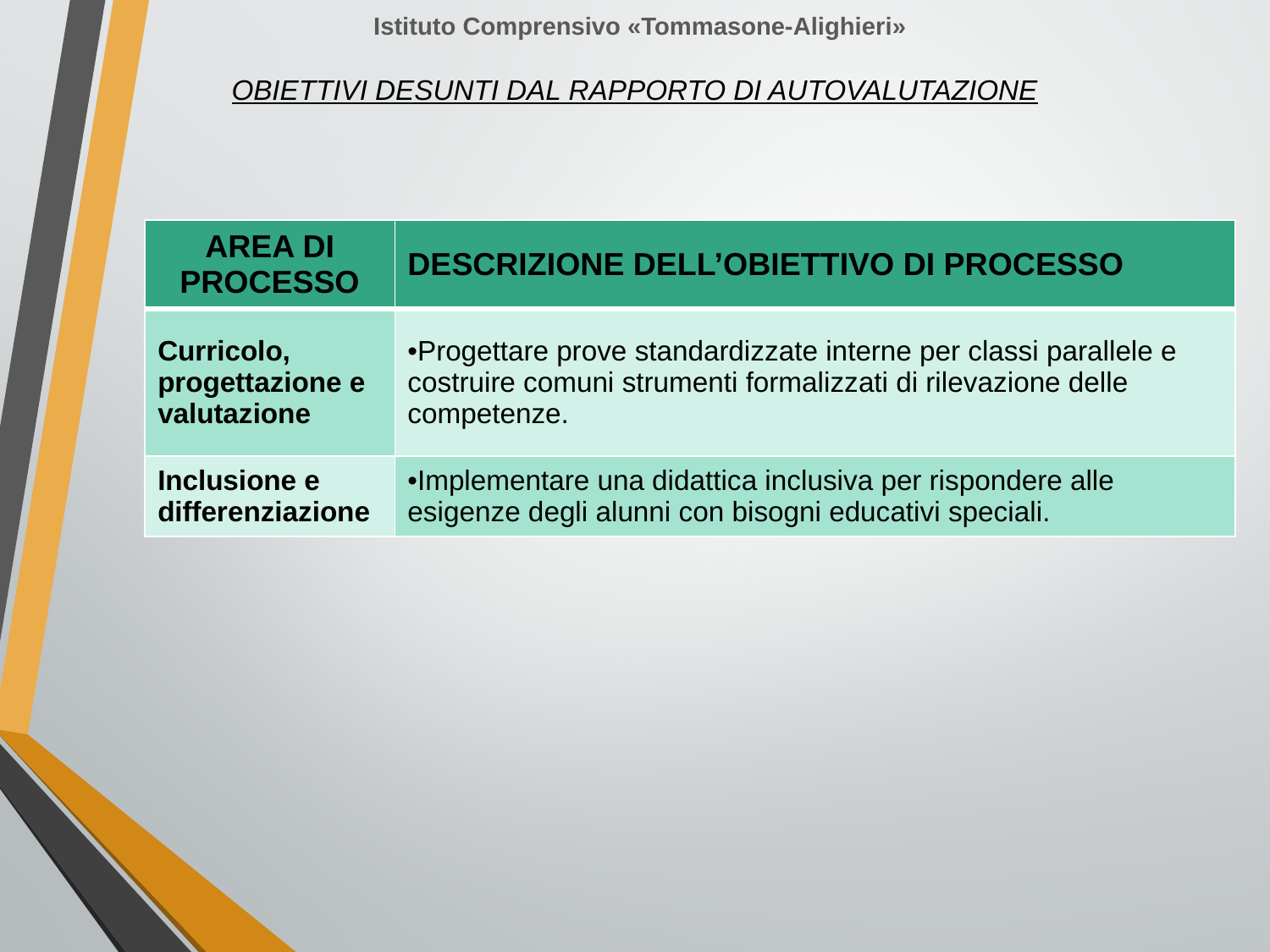

Istituto Comprensivo «Tommasone-Alighieri»
OBIETTIVI DESUNTI DAL RAPPORTO DI AUTOVALUTAZIONE
| AREA DI PROCESSO | DESCRIZIONE DELL’OBIETTIVO DI PROCESSO |
| --- | --- |
| Curricolo, progettazione e valutazione | Progettare prove standardizzate interne per classi parallele e costruire comuni strumenti formalizzati di rilevazione delle competenze. |
| Inclusione e differenziazione | Implementare una didattica inclusiva per rispondere alle esigenze degli alunni con bisogni educativi speciali. |